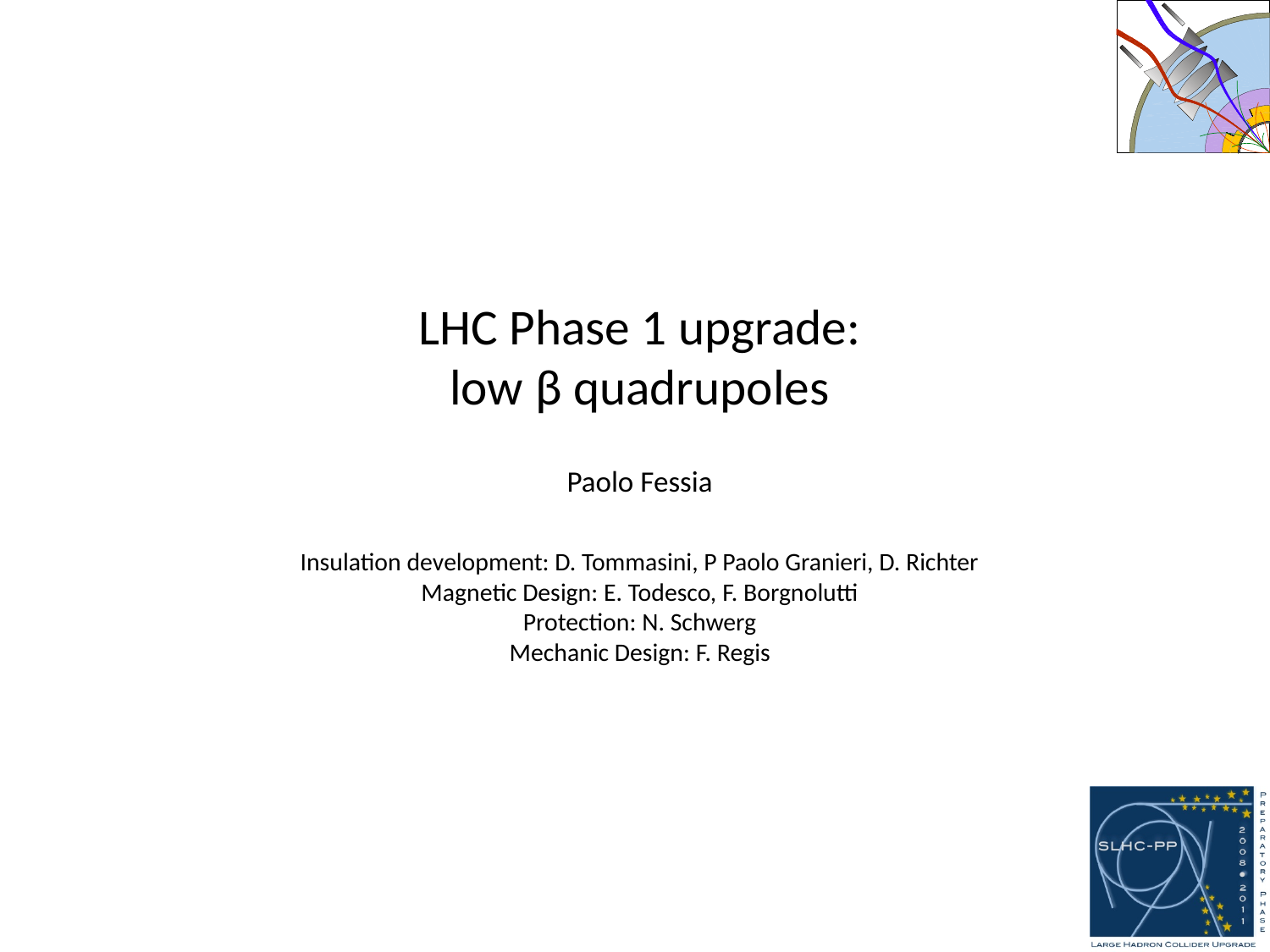

# LHC Phase 1 upgrade: low β quadrupoles Paolo Fessia Insulation development: D. Tommasini, P Paolo Granieri, D. Richter Magnetic Design: E. Todesco, F. Borgnolutti Protection: N. Schwerg Mechanic Design: F. Regis